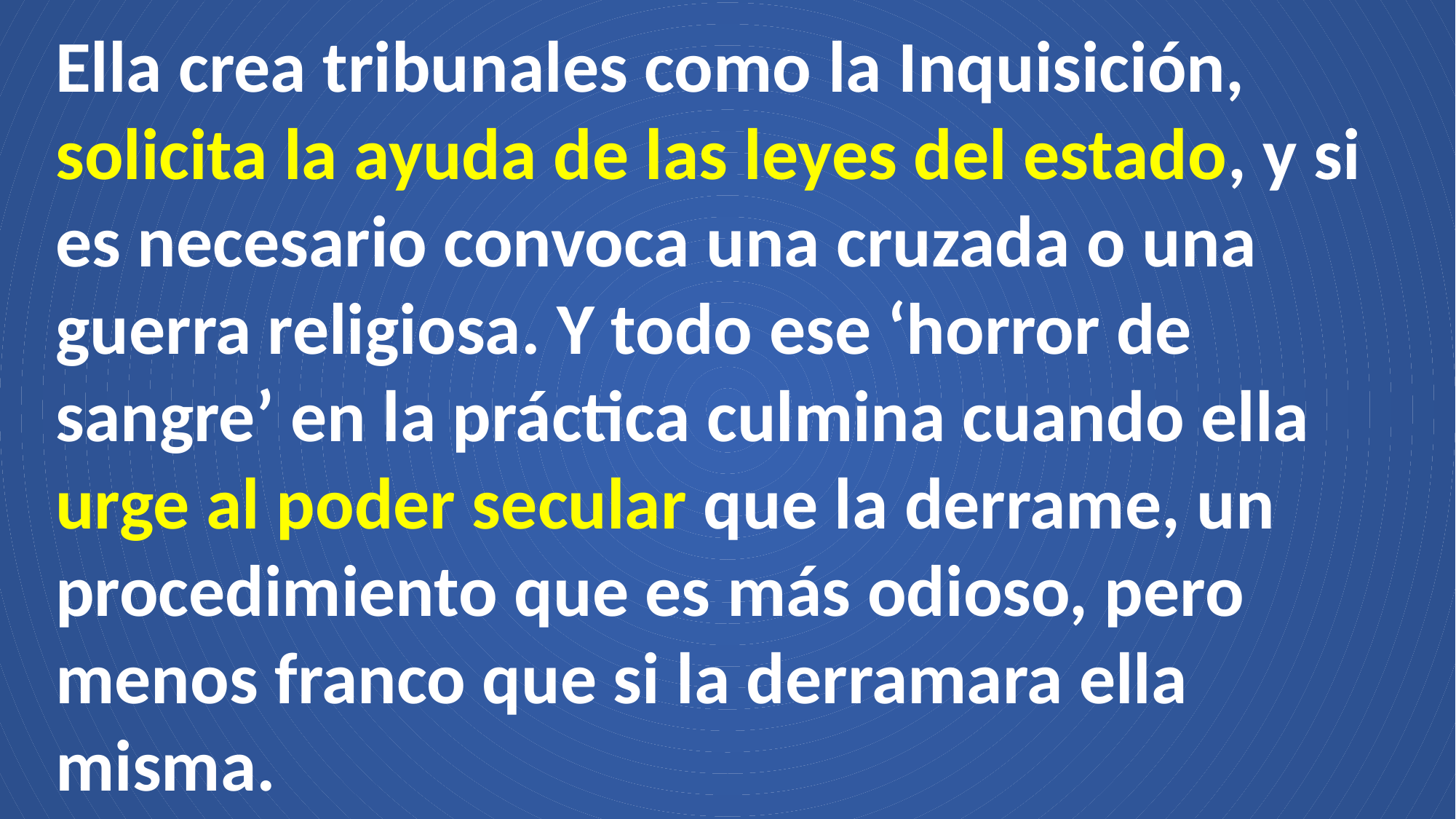

Ella crea tribunales como la Inquisición, solicita la ayuda de las leyes del estado, y si es necesario convoca una cruzada o una guerra religiosa. Y todo ese ‘horror de sangre’ en la práctica culmina cuando ella urge al poder secular que la derrame, un procedimiento que es más odioso, pero menos franco que si la derramara ella misma.